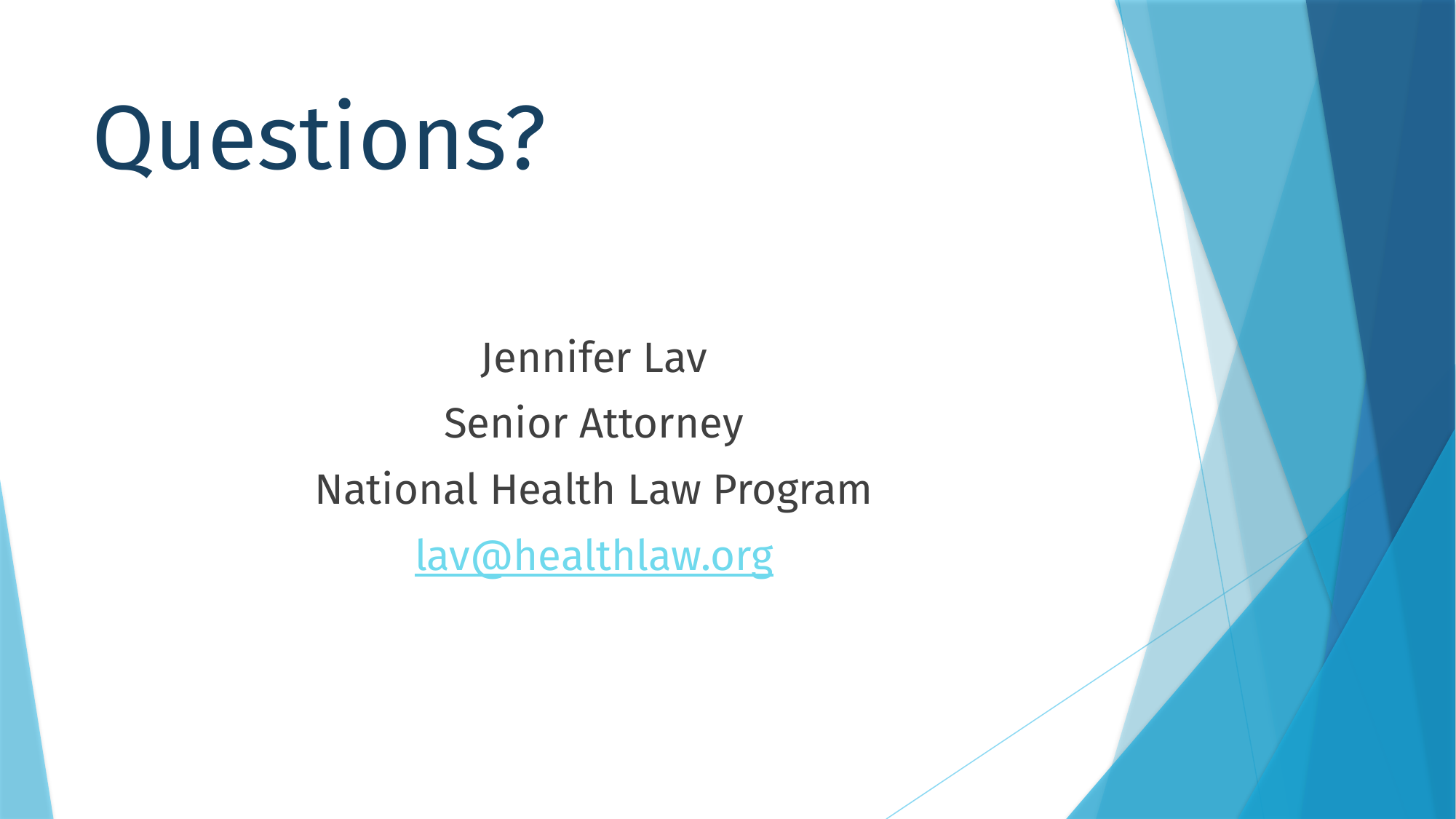

# Questions?

Jennifer Lav
Senior Attorney
National Health Law Program
lav@healthlaw.org